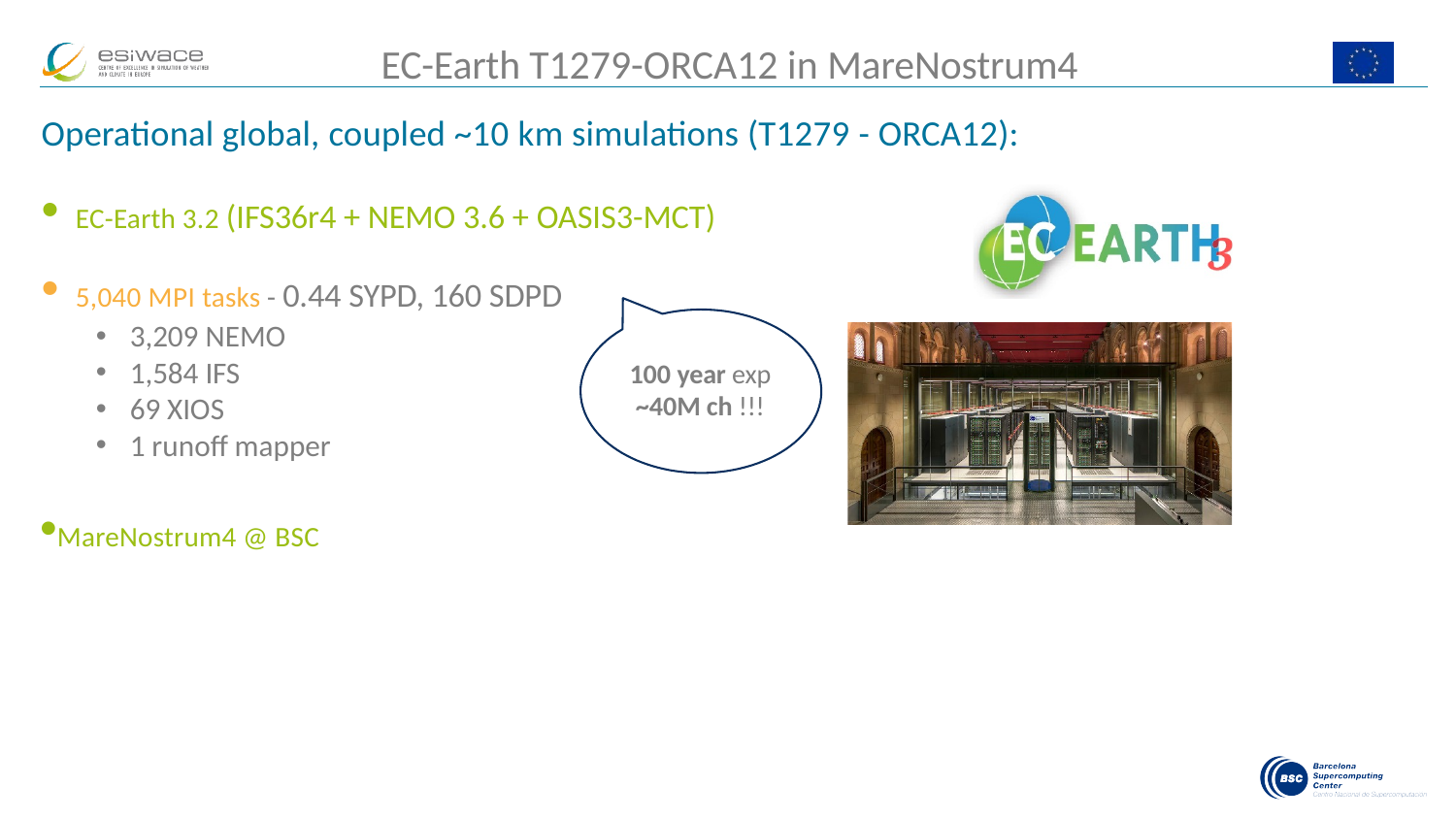

# EC-Earth T1279-ORCA12 in MareNostrum4
Operational global, coupled ~10 km simulations (T1279 - ORCA12):
EC-Earth 3.2 (IFS36r4 + NEMO 3.6 + OASIS3-MCT)

5,040 MPI tasks - 0.44 SYPD, 160 SDPD
3,209 NEMO
1,584 IFS
69 XIOS
1 runoff mapper

MareNostrum4 @ BSC

100 year exp
~40M ch !!!